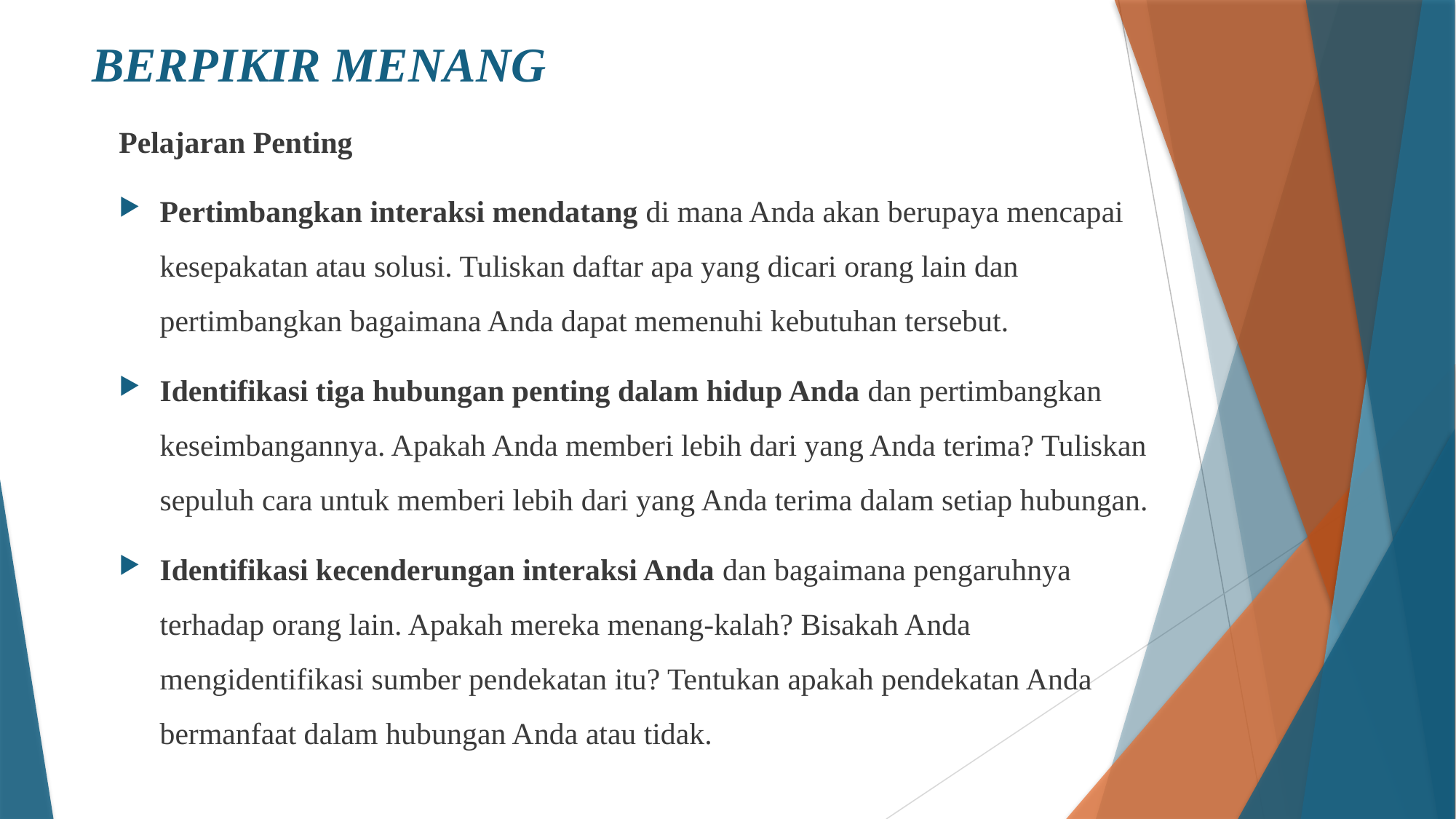

# BERPIKIR MENANG
Pelajaran Penting
Pertimbangkan interaksi mendatang di mana Anda akan berupaya mencapai kesepakatan atau solusi. Tuliskan daftar apa yang dicari orang lain dan pertimbangkan bagaimana Anda dapat memenuhi kebutuhan tersebut.
Identifikasi tiga hubungan penting dalam hidup Anda dan pertimbangkan keseimbangannya. Apakah Anda memberi lebih dari yang Anda terima? Tuliskan sepuluh cara untuk memberi lebih dari yang Anda terima dalam setiap hubungan.
Identifikasi kecenderungan interaksi Anda dan bagaimana pengaruhnya terhadap orang lain. Apakah mereka menang-kalah? Bisakah Anda mengidentifikasi sumber pendekatan itu? Tentukan apakah pendekatan Anda bermanfaat dalam hubungan Anda atau tidak.